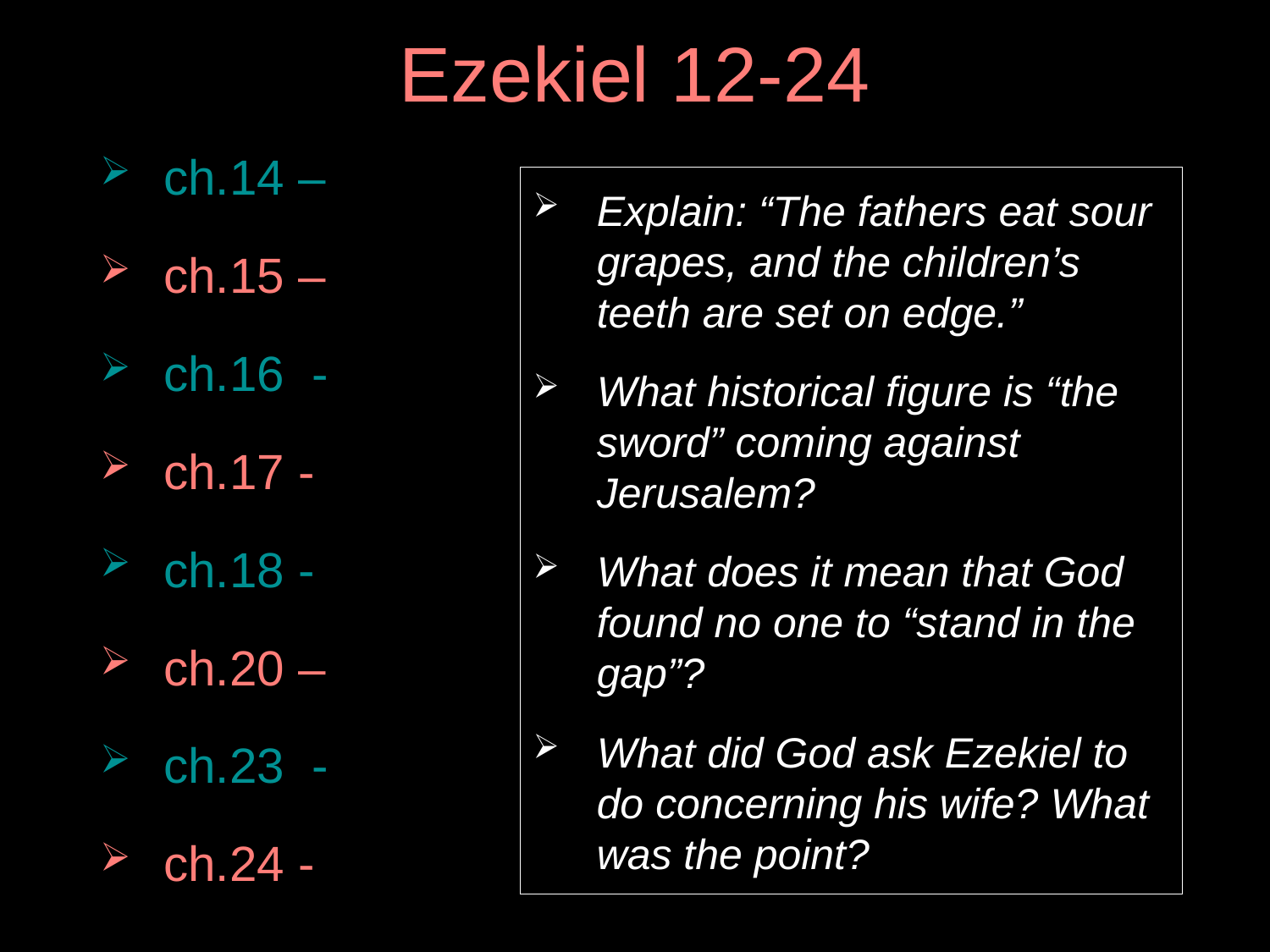

# Ezekiel 12-24
ch.14 –
ch.15 –
ch.16  -
ch.17 -
ch.18 -
ch.20 –
ch.23  -
ch.24 -
Explain: “The fathers eat sour grapes, and the children’s teeth are set on edge.”
What historical figure is “the sword” coming against Jerusalem?
What does it mean that God found no one to “stand in the gap”?
What did God ask Ezekiel to do concerning his wife? What was the point?